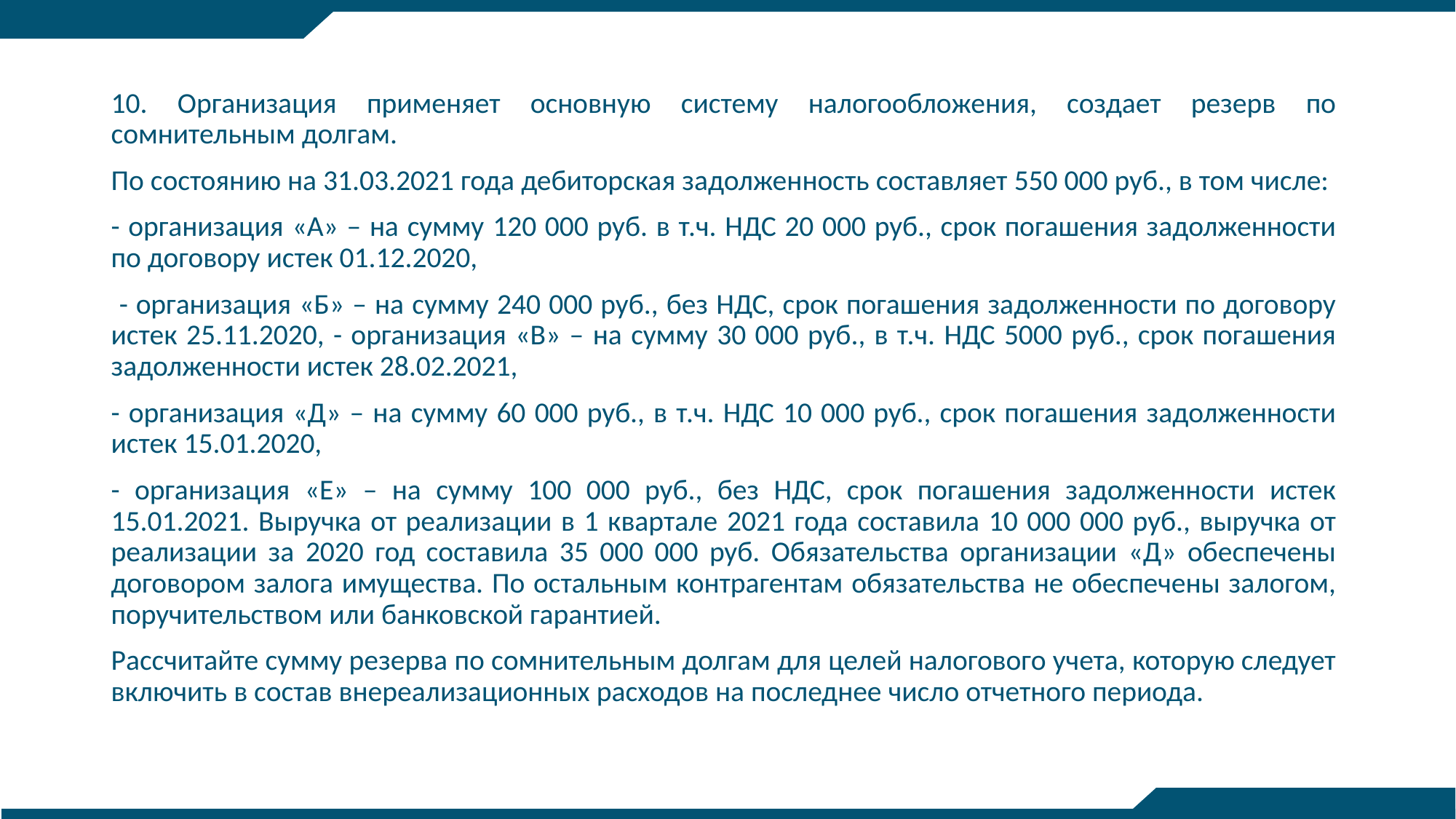

10. Организация применяет основную систему налогообложения, создает резерв по сомнительным долгам.
По состоянию на 31.03.2021 года дебиторская задолженность составляет 550 000 руб., в том числе:
- организация «А» – на сумму 120 000 руб. в т.ч. НДС 20 000 руб., срок погашения задолженности по договору истек 01.12.2020,
 - организация «Б» – на сумму 240 000 руб., без НДС, срок погашения задолженности по договору истек 25.11.2020, - организация «В» – на сумму 30 000 руб., в т.ч. НДС 5000 руб., срок погашения задолженности истек 28.02.2021,
- организация «Д» – на сумму 60 000 руб., в т.ч. НДС 10 000 руб., срок погашения задолженности истек 15.01.2020,
- организация «Е» – на сумму 100 000 руб., без НДС, срок погашения задолженности истек 15.01.2021. Выручка от реализации в 1 квартале 2021 года составила 10 000 000 руб., выручка от реализации за 2020 год составила 35 000 000 руб. Обязательства организации «Д» обеспечены договором залога имущества. По остальным контрагентам обязательства не обеспечены залогом, поручительством или банковской гарантией.
Рассчитайте сумму резерва по сомнительным долгам для целей налогового учета, которую следует включить в состав внереализационных расходов на последнее число отчетного периода.